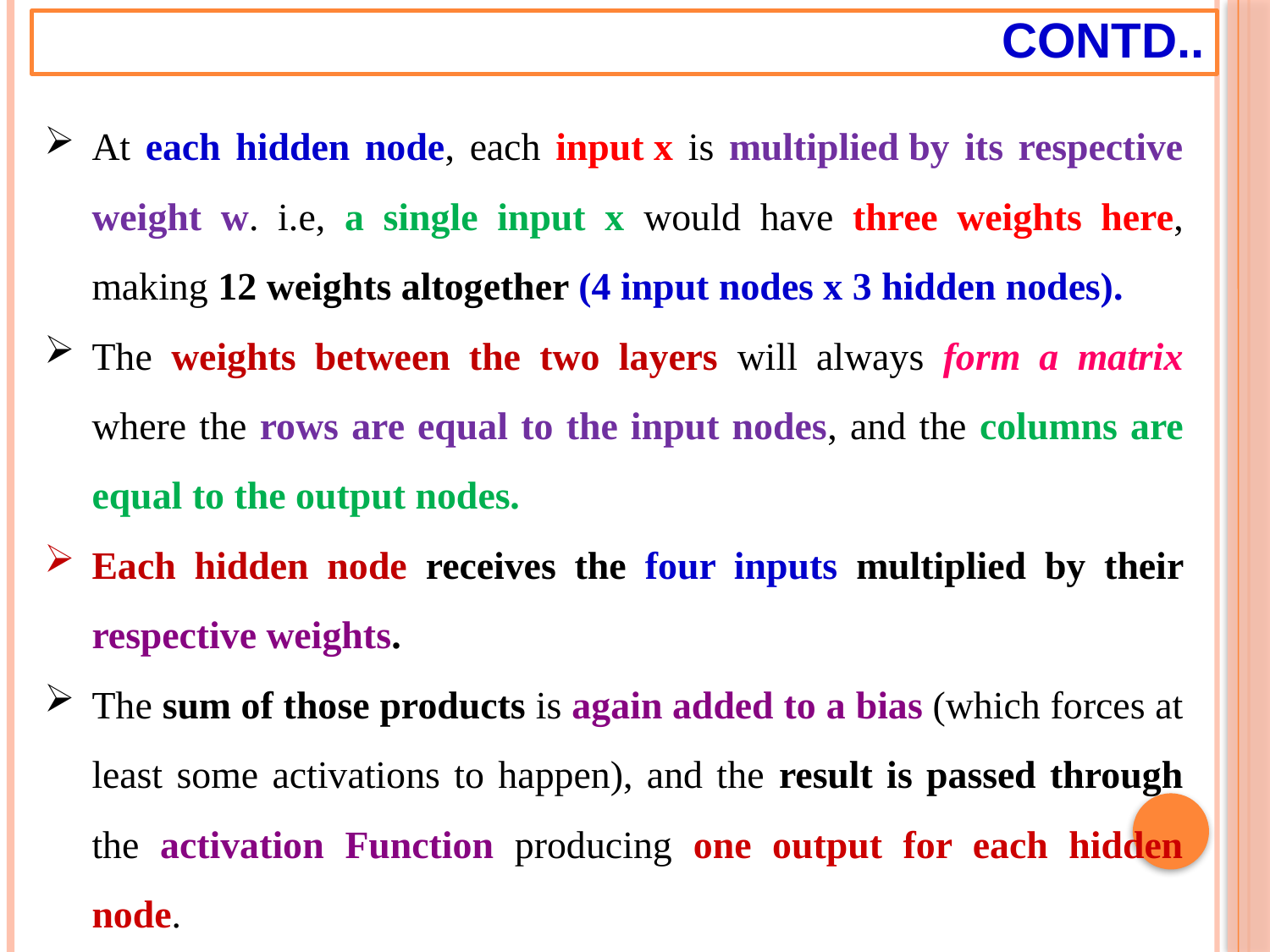

# Contd..
At each hidden node, each input x is multiplied by its respective weight w. i.e, a single input x would have three weights here, making 12 weights altogether (4 input nodes x 3 hidden nodes).
The weights between the two layers will always form a matrix where the rows are equal to the input nodes, and the columns are equal to the output nodes.
Each hidden node receives the four inputs multiplied by their respective weights.
The sum of those products is again added to a bias (which forces at least some activations to happen), and the result is passed through the activation Function producing one output for each hidden node.